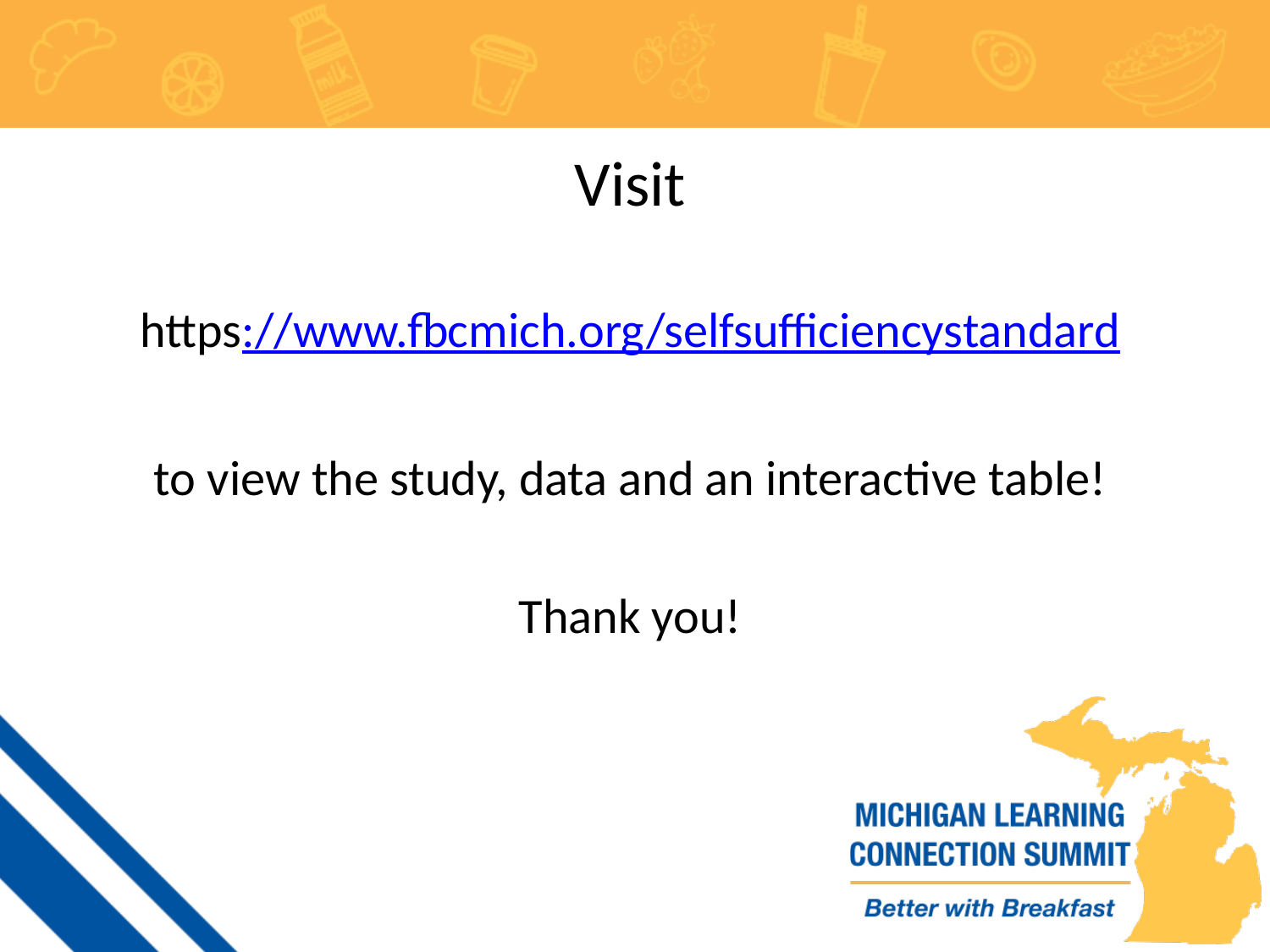

Visit

https://www.fbcmich.org/selfsufficiencystandard

to view the study, data and an interactive table!

Thank you!